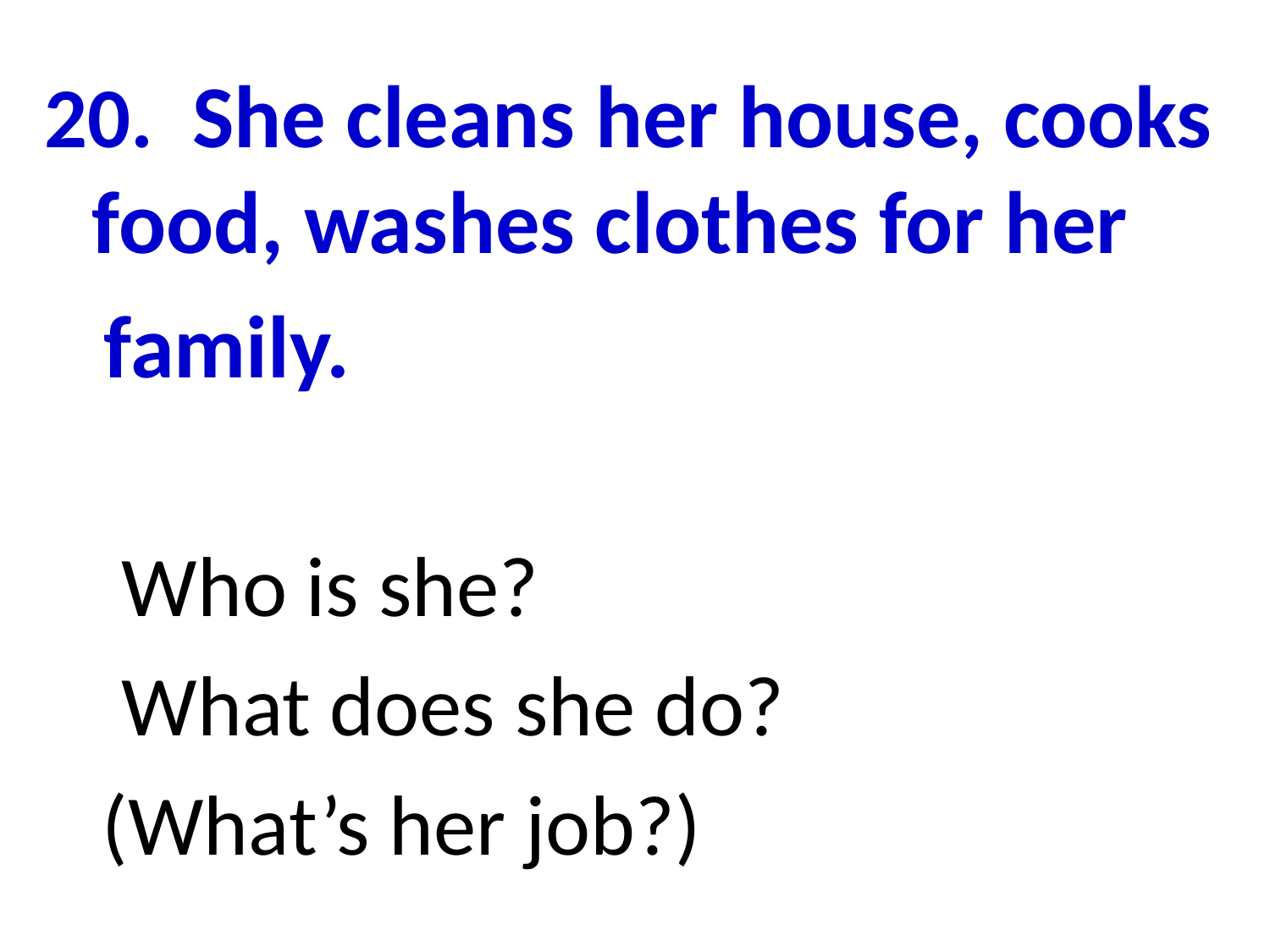

20.  She cleans her house, cooks food, washes clothes for her
   family.

    Who is she?
    What does she do?
   (What’s her job?)